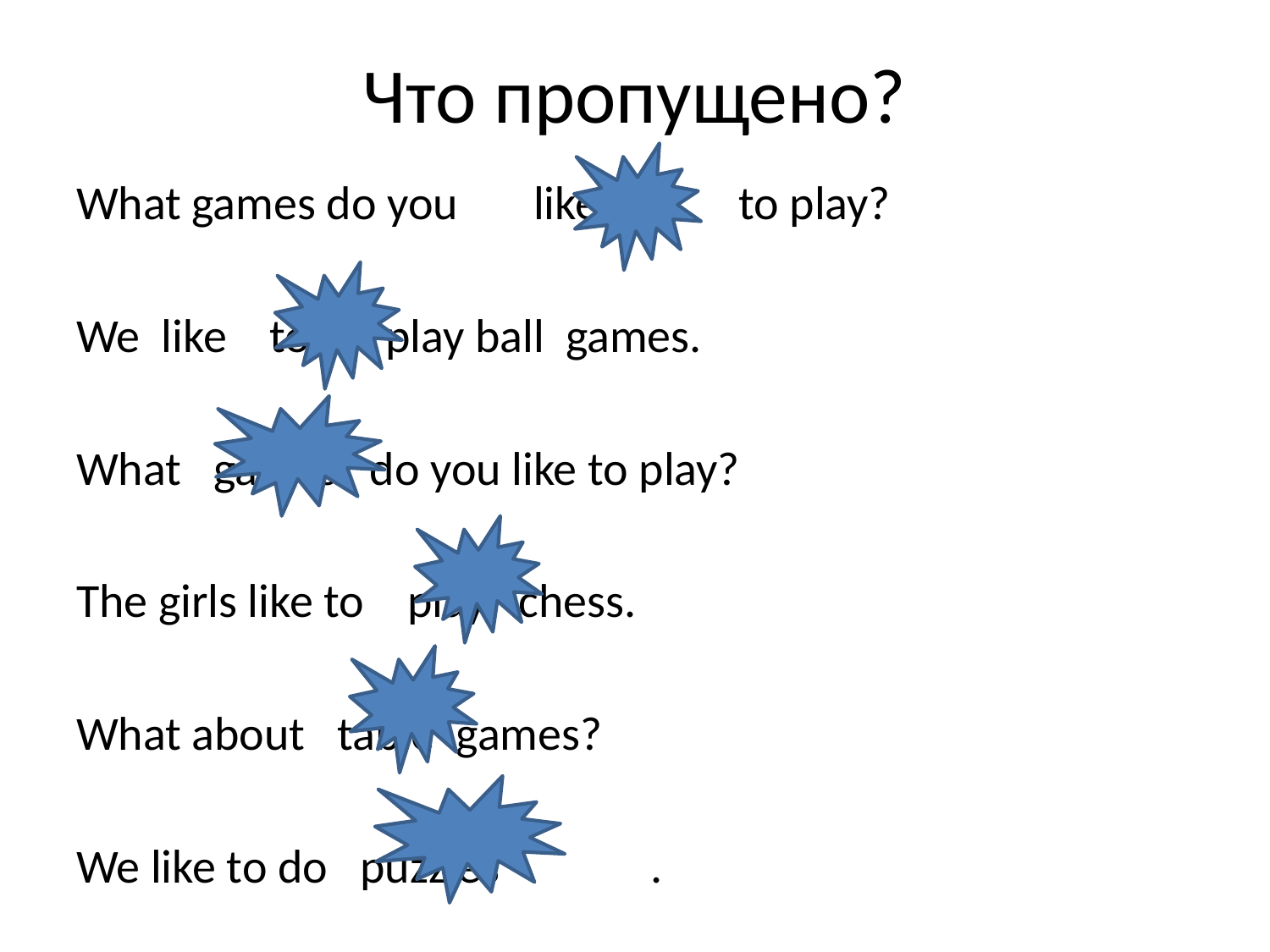

# Что пропущено?

What games do you       like             to play?

We  like    to       play ball  games.

What   games   do you like to play?

The girls like to    play   chess.

What about   table  games?

We like to do   puzzles              .